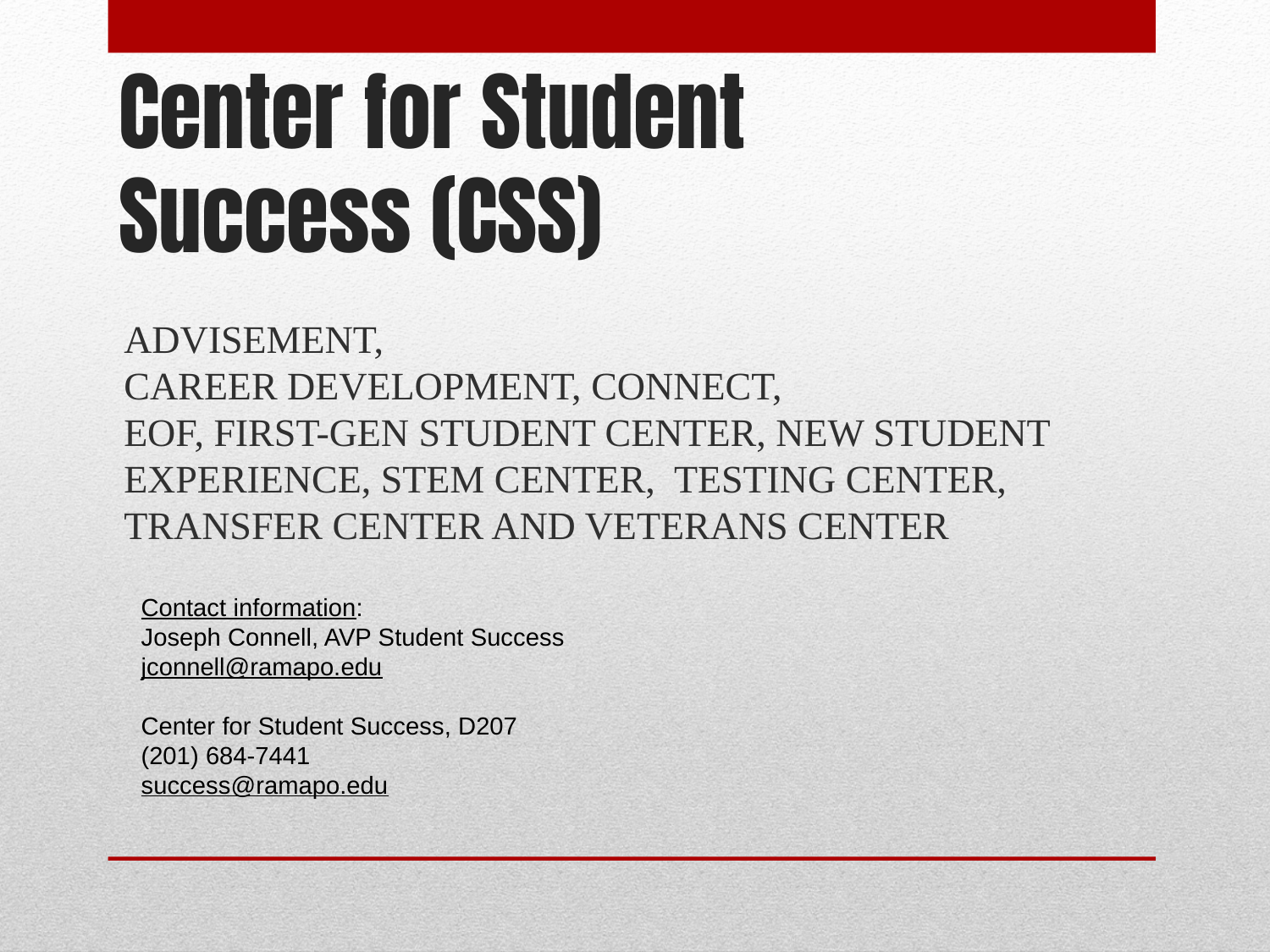

# Center for Student Success (CSS)
ADVISEMENT,
CAREER DEVELOPMENT, CONNECT,
EOF, FIRST-GEN STUDENT CENTER, NEW STUDENT EXPERIENCE, STEM CENTER,  TESTING CENTER, TRANSFER CENTER AND VETERANS CENTER
Contact information:
Joseph Connell, AVP Student Success
jconnell@ramapo.edu

Center for Student Success, D207
(201) 684-7441
success@ramapo.edu